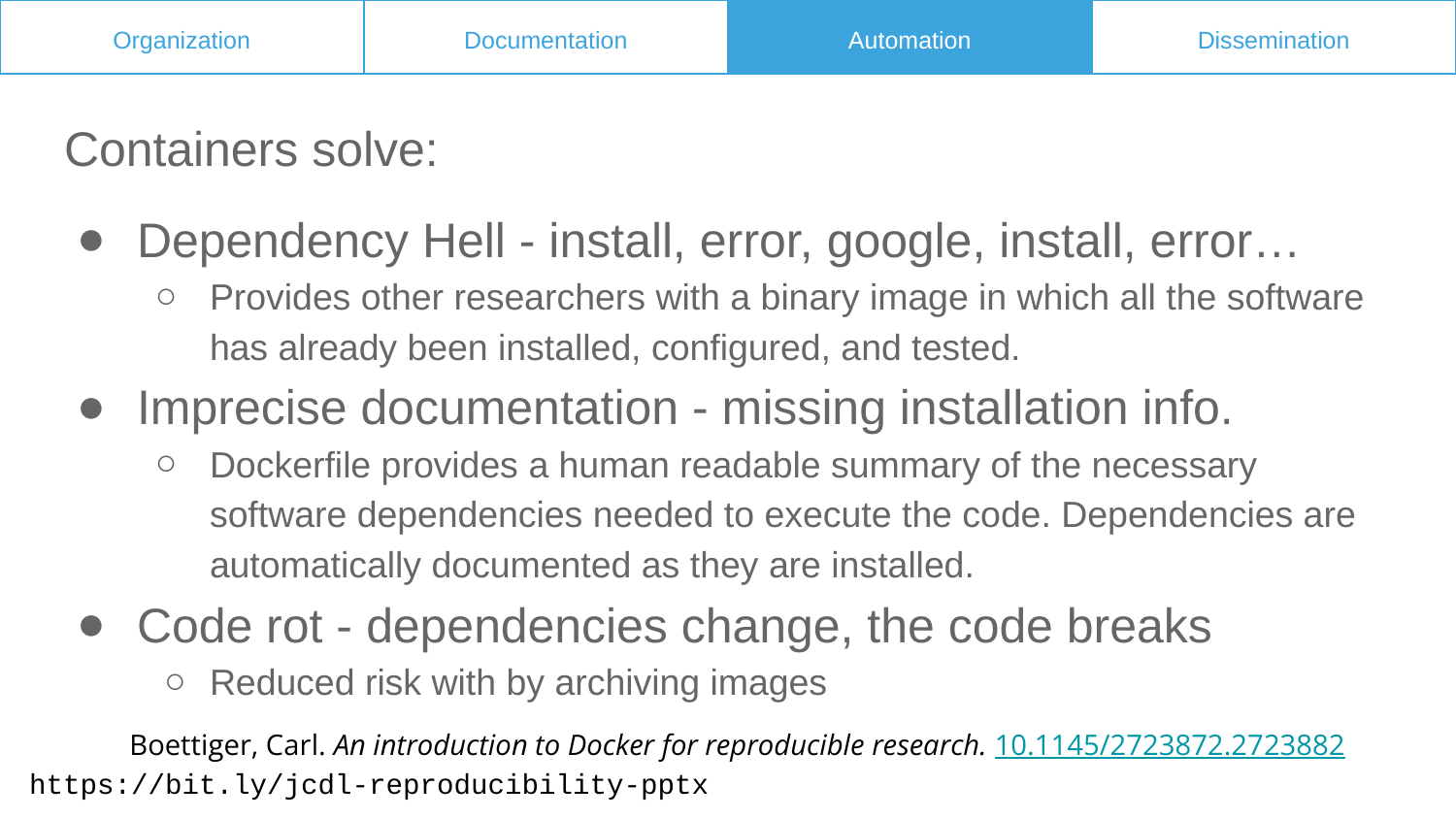

Organization
Documentation
Automation
Dissemination
Containers solve:
Dependency Hell - install, error, google, install, error…
Provides other researchers with a binary image in which all the software has already been installed, configured, and tested.
Imprecise documentation - missing installation info.
Dockerfile provides a human readable summary of the necessary software dependencies needed to execute the code. Dependencies are automatically documented as they are installed.
Code rot - dependencies change, the code breaks
Reduced risk with by archiving images
Boettiger, Carl. An introduction to Docker for reproducible research. 10.1145/2723872.2723882